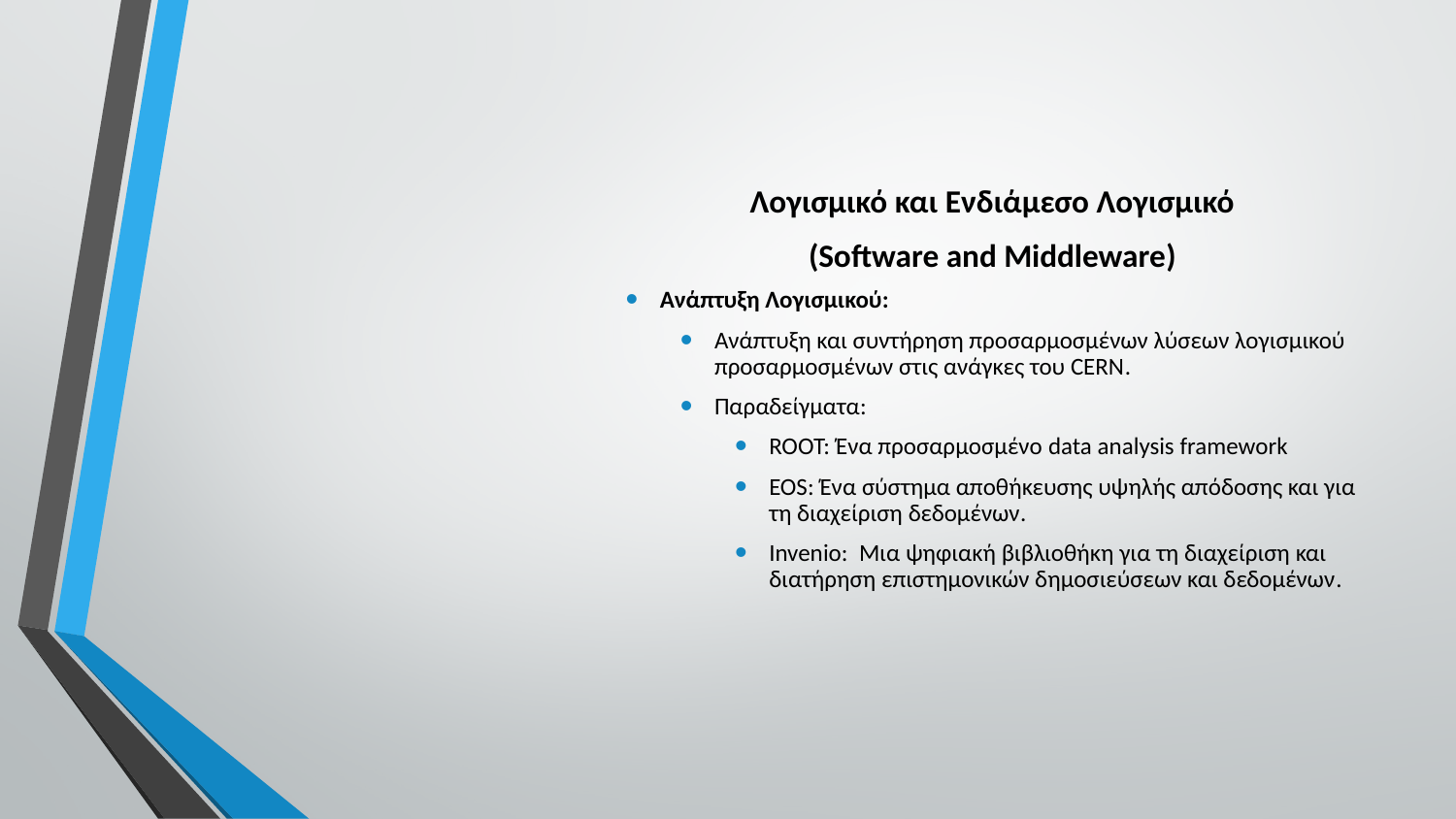

Λογισμικό και Eνδιάμεσο Λογισμικό
(Software and Middleware)
Ανάπτυξη Λογισμικού:
Ανάπτυξη και συντήρηση προσαρμοσμένων λύσεων λογισμικού προσαρμοσμένων στις ανάγκες του CERN.
Παραδείγματα:
ROOT: Ένα προσαρμοσμένο data analysis framework
EOS: Ένα σύστημα αποθήκευσης υψηλής απόδοσης και για τη διαχείριση δεδομένων.
Invenio:  Μια ψηφιακή βιβλιοθήκη για τη διαχείριση και διατήρηση επιστημονικών δημοσιεύσεων και δεδομένων.